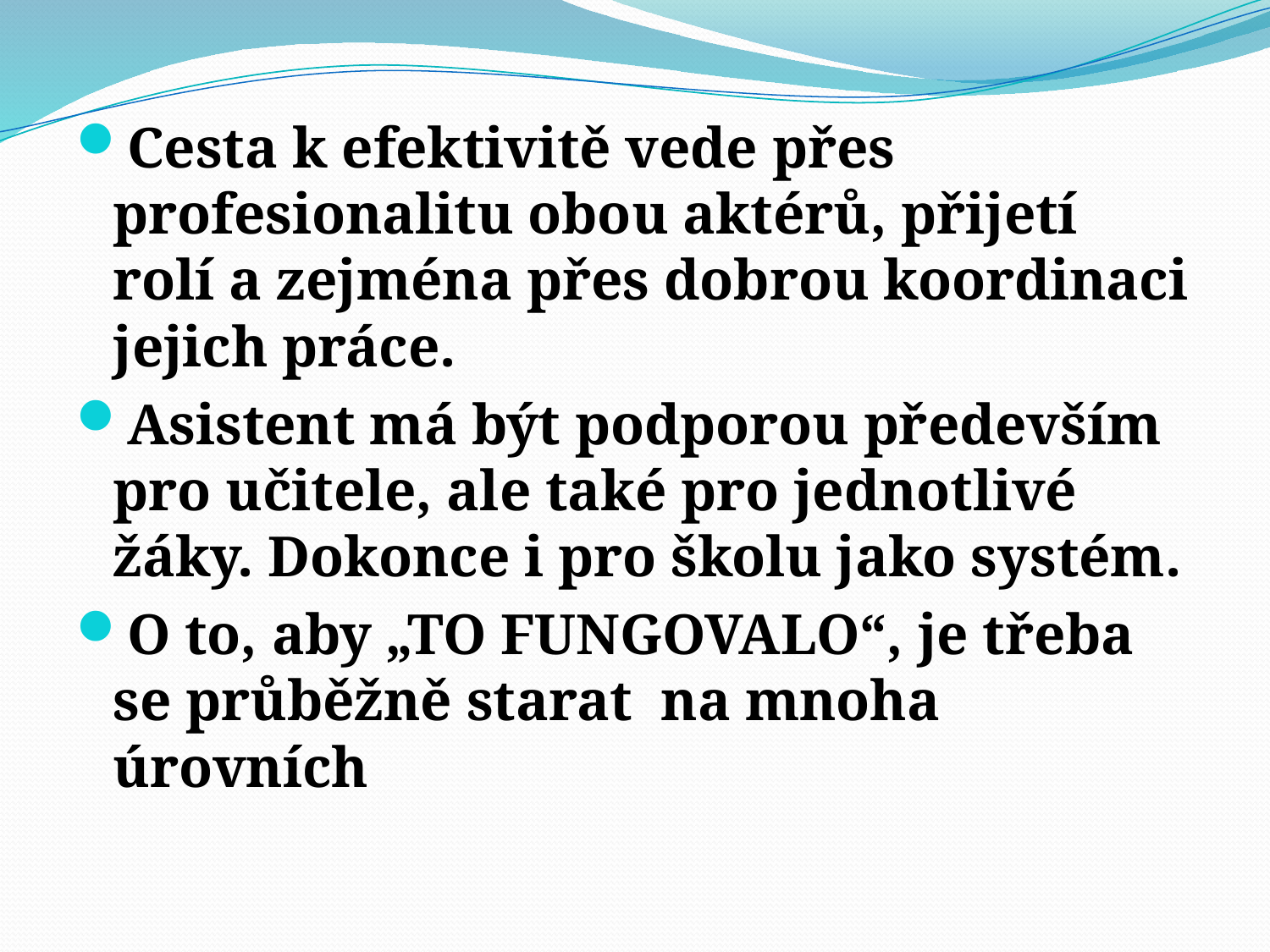

Cesta k efektivitě vede přes profesionalitu obou aktérů, přijetí rolí a zejména přes dobrou koordinaci jejich práce.
Asistent má být podporou především pro učitele, ale také pro jednotlivé žáky. Dokonce i pro školu jako systém.
O to, aby „TO FUNGOVALO“, je třeba se průběžně starat  na mnoha úrovních